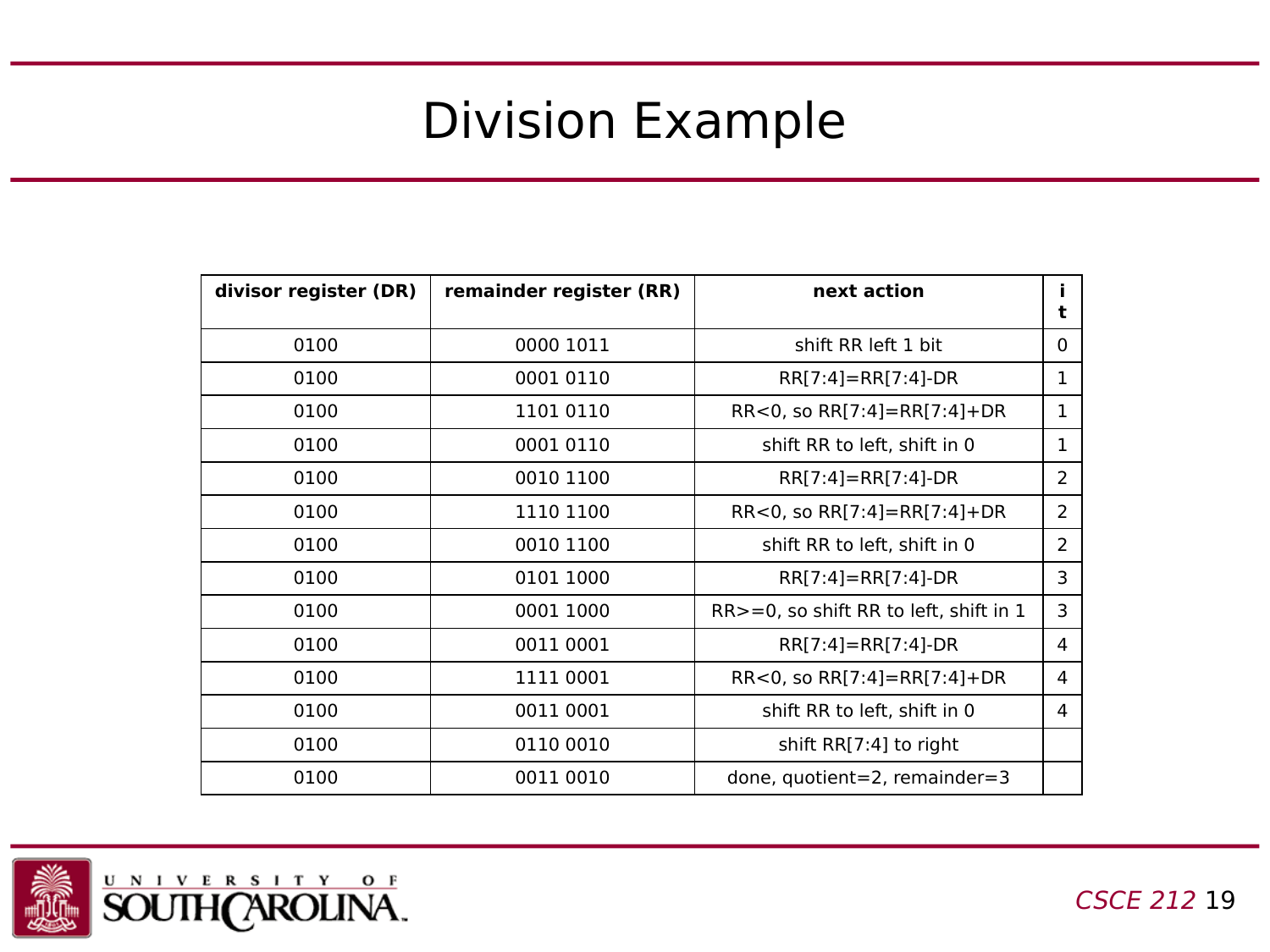

# Division Example
| divisor register (DR) | remainder register (RR) | next action | it |
| --- | --- | --- | --- |
| 0100 | 0000 1011 | shift RR left 1 bit | 0 |
| 0100 | 0001 0110 | RR[7:4]=RR[7:4]-DR | 1 |
| 0100 | 1101 0110 | RR<0, so RR[7:4]=RR[7:4]+DR | 1 |
| 0100 | 0001 0110 | shift RR to left, shift in 0 | 1 |
| 0100 | 0010 1100 | RR[7:4]=RR[7:4]-DR | 2 |
| 0100 | 1110 1100 | RR<0, so RR[7:4]=RR[7:4]+DR | 2 |
| 0100 | 0010 1100 | shift RR to left, shift in 0 | 2 |
| 0100 | 0101 1000 | RR[7:4]=RR[7:4]-DR | 3 |
| 0100 | 0001 1000 | RR>=0, so shift RR to left, shift in 1 | 3 |
| 0100 | 0011 0001 | RR[7:4]=RR[7:4]-DR | 4 |
| 0100 | 1111 0001 | RR<0, so RR[7:4]=RR[7:4]+DR | 4 |
| 0100 | 0011 0001 | shift RR to left, shift in 0 | 4 |
| 0100 | 0110 0010 | shift RR[7:4] to right |  |
| 0100 | 0011 0010 | done, quotient=2, remainder=3 |  |
CSCE 212 19